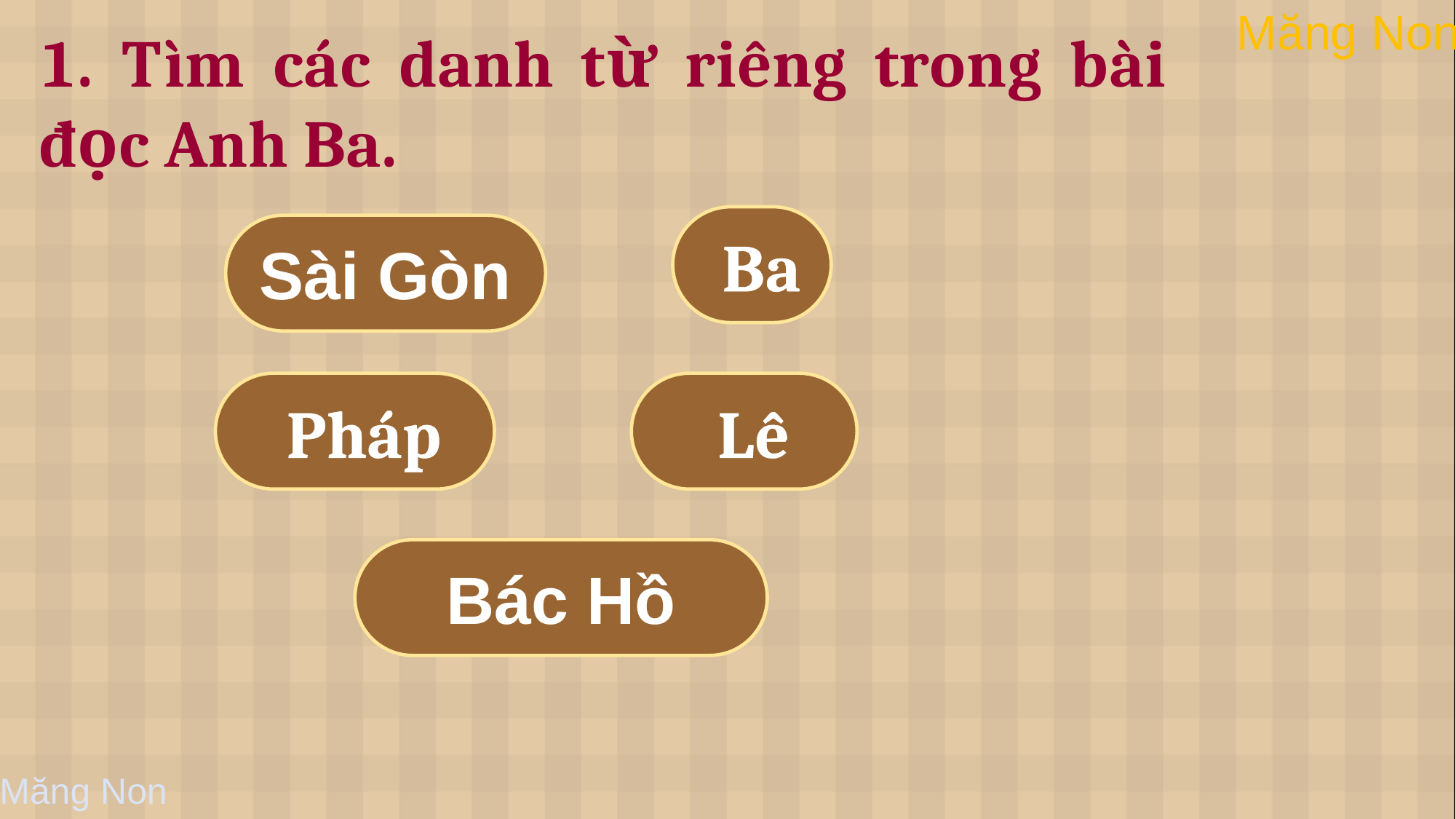

1. Tìm các danh từ riêng trong bài đọc Anh Ba.
 Ba
Sài Gòn
 Pháp
 Lê
Bác Hồ